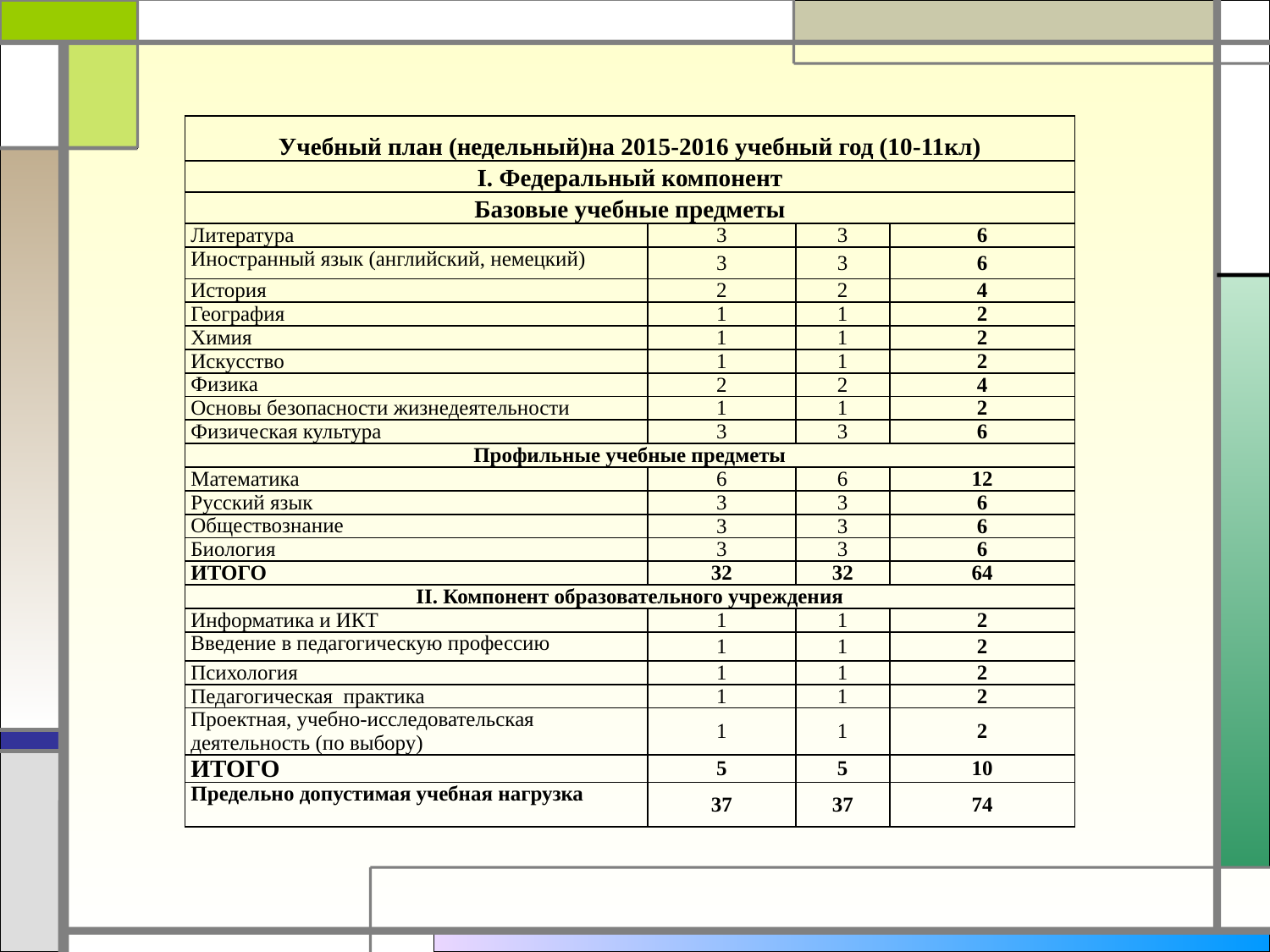

#
| Учебный план (недельный)на 2015-2016 учебный год (10-11кл) |  |  |  |
| --- | --- | --- | --- |
| I. Федеральный компонент |  |  |  |
| Базовые учебные предметы |  |  |  |
| Литература | 3 | 3 | 6 |
| Иностранный язык (английский, немецкий) | 3 | 3 | 6 |
| История | 2 | 2 | 4 |
| География | 1 | 1 | 2 |
| Химия | 1 | 1 | 2 |
| Искусство | 1 | 1 | 2 |
| Физика | 2 | 2 | 4 |
| Основы безопасности жизнедеятельности | 1 | 1 | 2 |
| Физическая культура | 3 | 3 | 6 |
| Профильные учебные предметы |  |  |  |
| Математика | 6 | 6 | 12 |
| Русский язык | 3 | 3 | 6 |
| Обществознание | 3 | 3 | 6 |
| Биология | 3 | 3 | 6 |
| ИТОГО | 32 | 32 | 64 |
| II. Компонент образовательного учреждения |  |  |  |
| Информатика и ИКТ | 1 | 1 | 2 |
| Введение в педагогическую профессию | 1 | 1 | 2 |
| Психология | 1 | 1 | 2 |
| Педагогическая практика | 1 | 1 | 2 |
| Проектная, учебно-исследовательская деятельность (по выбору) | 1 | 1 | 2 |
| ИТОГО | 5 | 5 | 10 |
| Предельно допустимая учебная нагрузка | 37 | 37 | 74 |